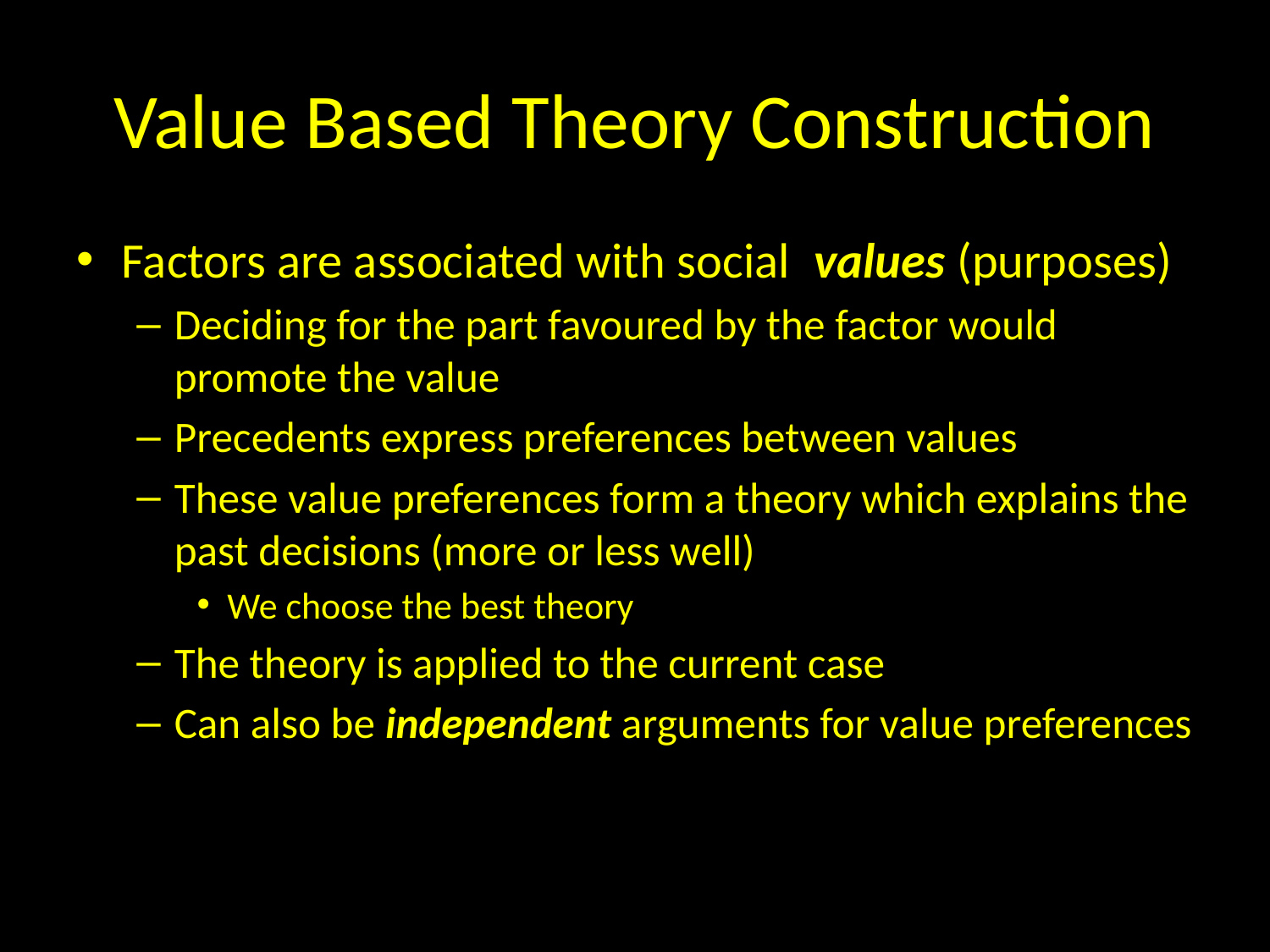

# Value Based Theory Construction
Factors are associated with social  values (purposes)
Deciding for the part favoured by the factor would promote the value
Precedents express preferences between values
These value preferences form a theory which explains the past decisions (more or less well)
We choose the best theory
The theory is applied to the current case
Can also be independent arguments for value preferences